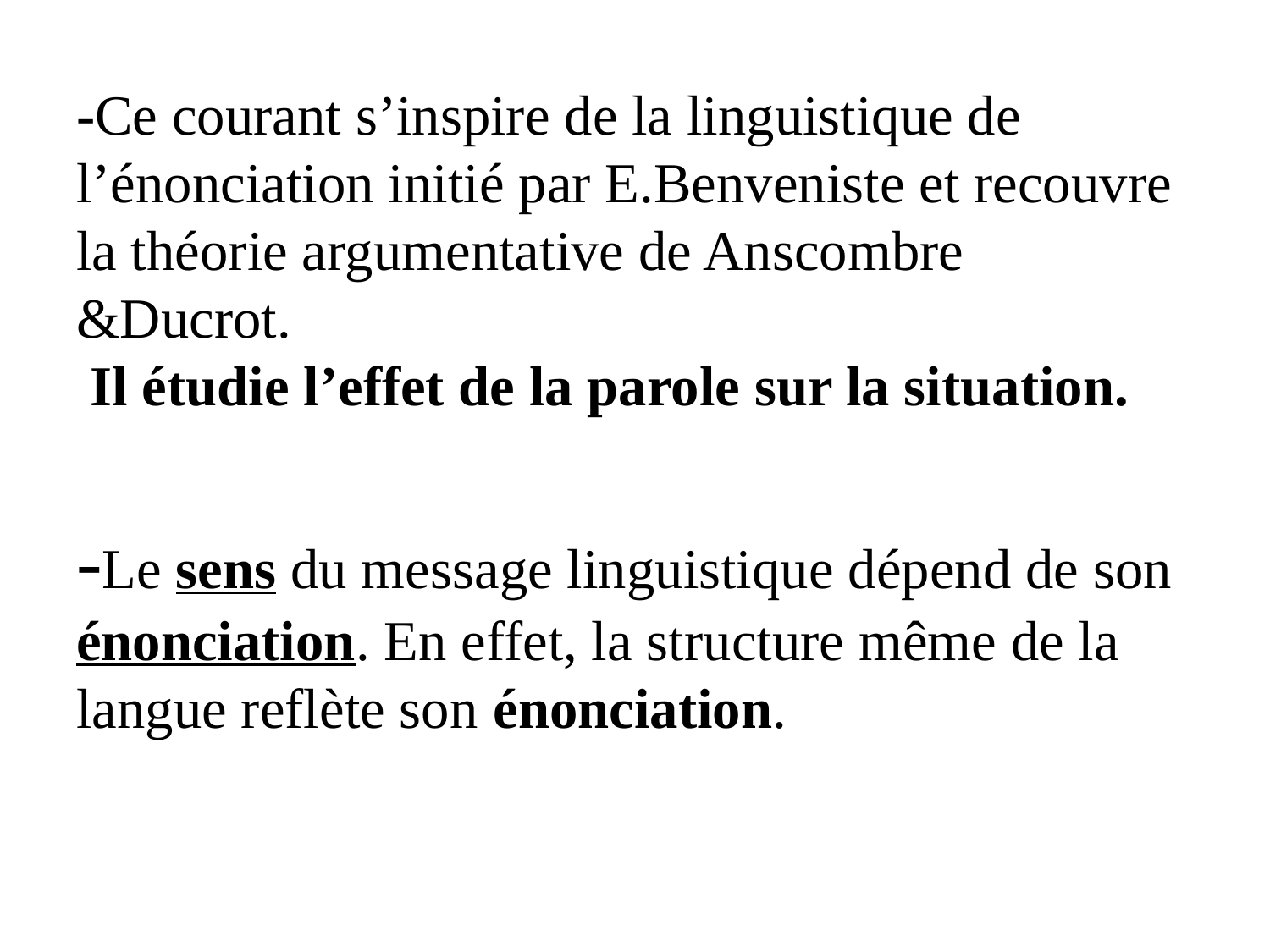

# -Ce courant s’inspire de la linguistique de l’énonciation initié par E.Benveniste et recouvre la théorie argumentative de Anscombre &Ducrot. Il étudie l’effet de la parole sur la situation. -Le sens du message linguistique dépend de son énonciation. En effet, la structure même de la langue reflète son énonciation.